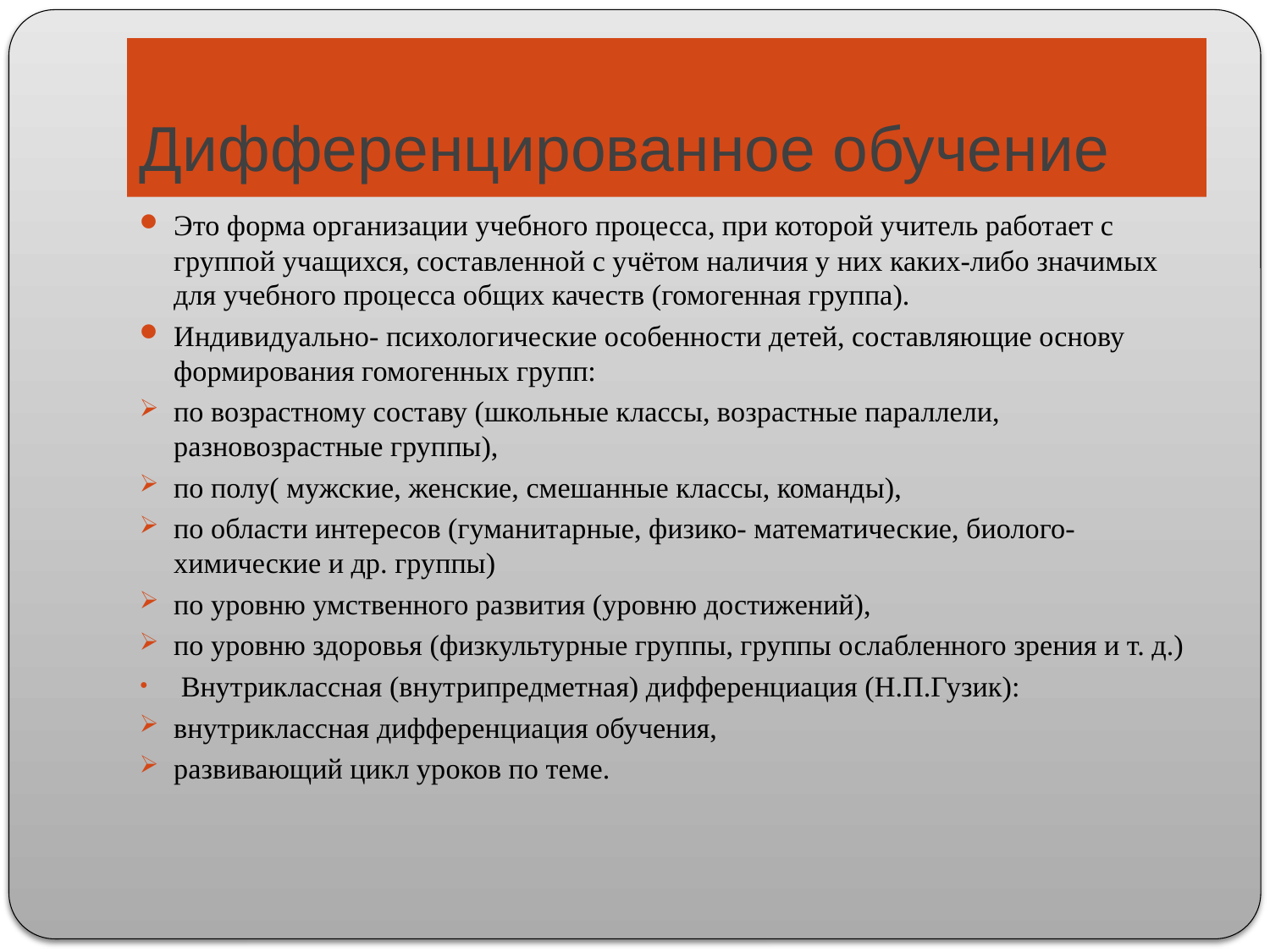

# Дифференцированное обучение
Это форма организации учебного процесса, при которой учитель работает с группой учащихся, составленной с учётом наличия у них каких-либо значимых для учебного процесса общих качеств (гомогенная группа).
Индивидуально- психологические особенности детей, составляющие основу формирования гомогенных групп:
по возрастному составу (школьные классы, возрастные параллели, разновозрастные группы),
по полу( мужские, женские, смешанные классы, команды),
по области интересов (гуманитарные, физико- математические, биолого-химические и др. группы)
по уровню умственного развития (уровню достижений),
по уровню здоровья (физкультурные группы, группы ослабленного зрения и т. д.)
 Внутриклассная (внутрипредметная) дифференциация (Н.П.Гузик):
внутриклассная дифференциация обучения,
развивающий цикл уроков по теме.